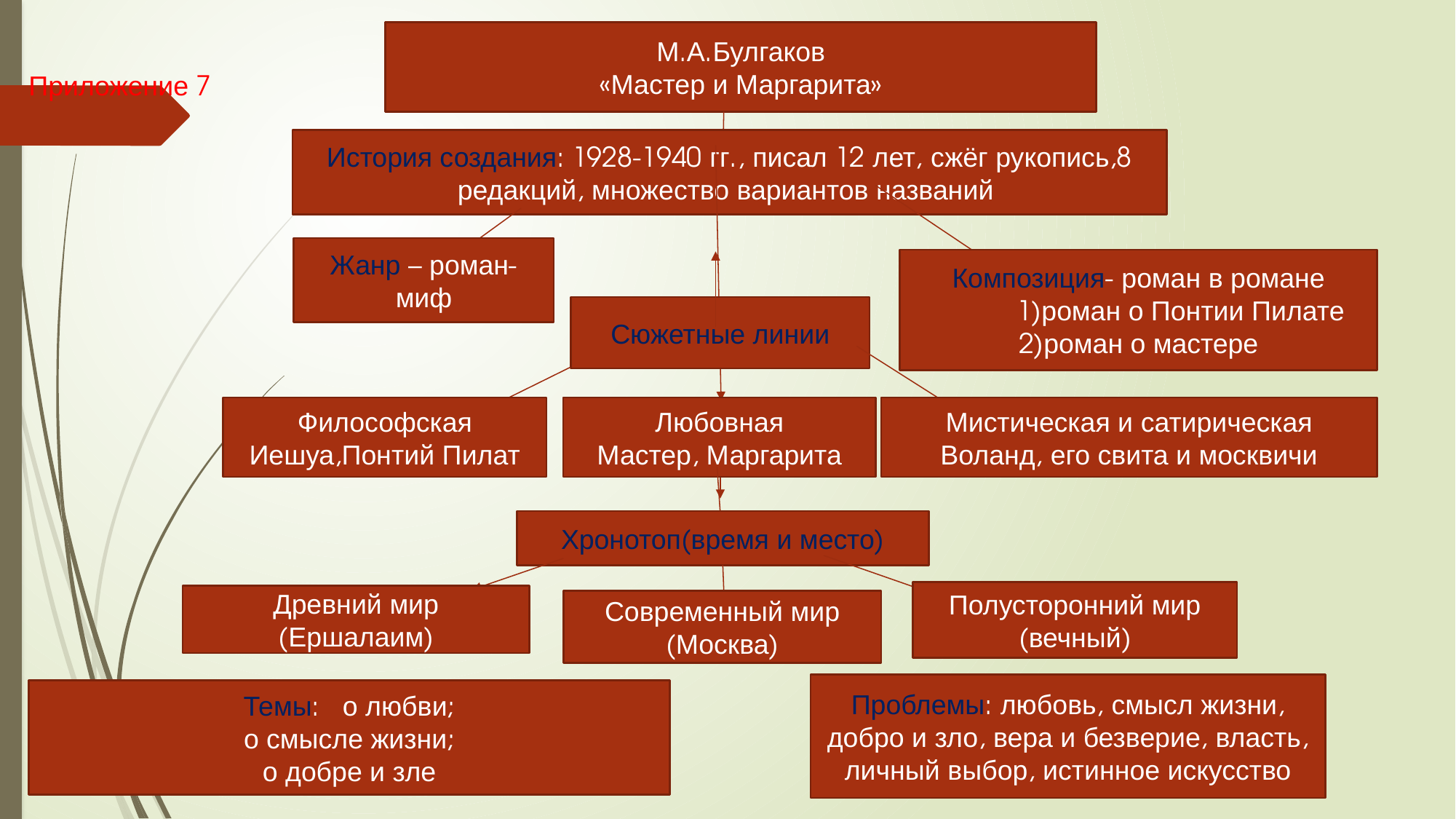

М.А.Булгаков
«Мастер и Маргарита»
Приложение 7
История создания: 1928-1940 гг., писал 12 лет, сжёг рукопись,8 редакций, множество вариантов названий
Жанр – роман-миф
Композиция- роман в романе
           1)роман о Понтии Пилате
2)роман о мастере
Сюжетные линии
Философская
Иешуа,Понтий Пилат
Любовная
Мастер, Маргарита

Мистическая и сатирическая
Воланд, его свита и москвичи

Хронотоп(время и место)
Полусторонний мир
(вечный)
Древний мир
(Ершалаим)
Современный мир
(Москва)
Проблемы: любовь, смысл жизни, добро и зло, вера и безверие, власть, личный выбор, истинное искусство

Темы:   о любви;
о смысле жизни;
о добре и зле